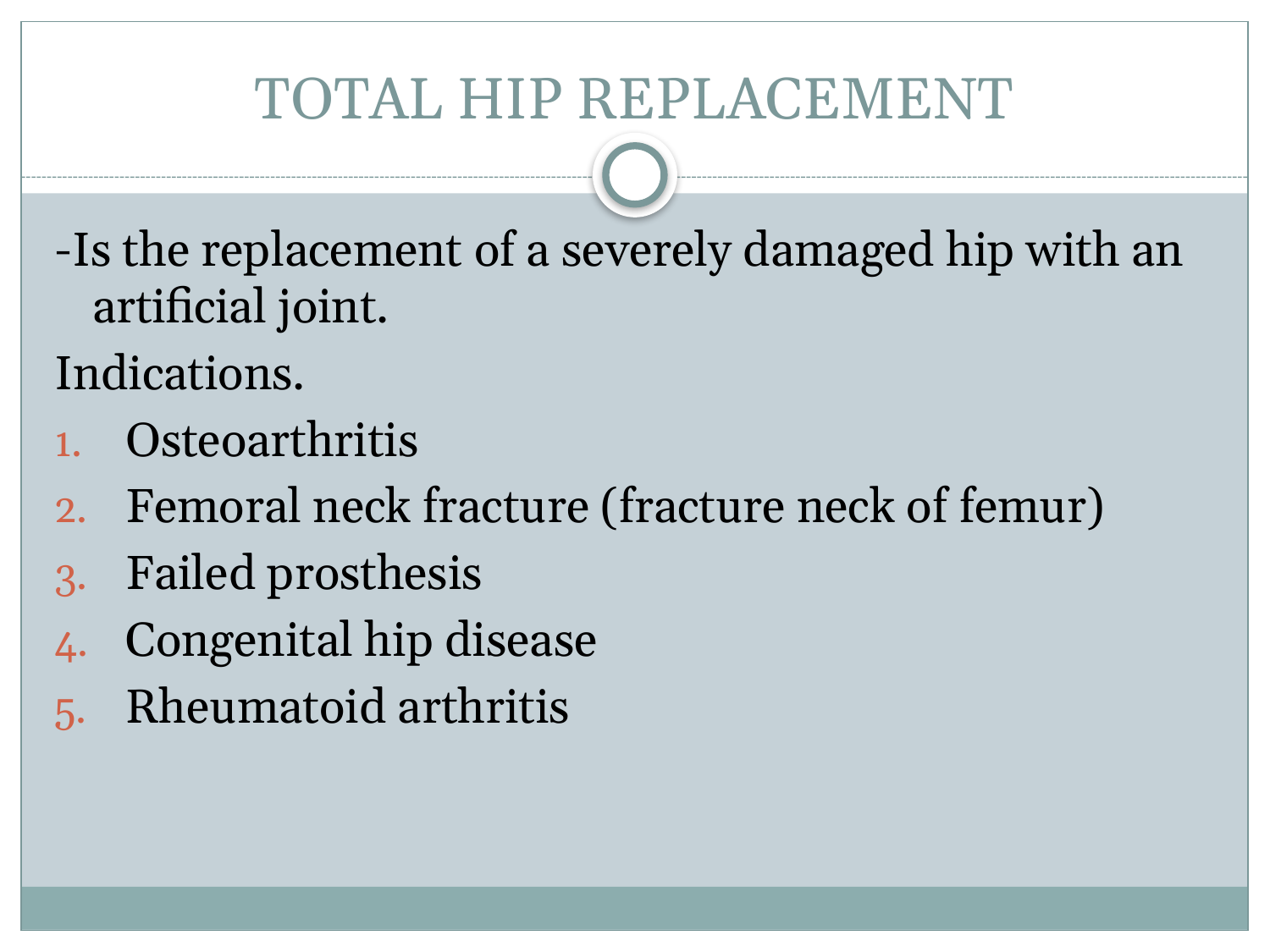

# TOTAL HIP REPLACEMENT
-Is the replacement of a severely damaged hip with an artificial joint.
Indications.
Osteoarthritis
Femoral neck fracture (fracture neck of femur)
Failed prosthesis
Congenital hip disease
Rheumatoid arthritis